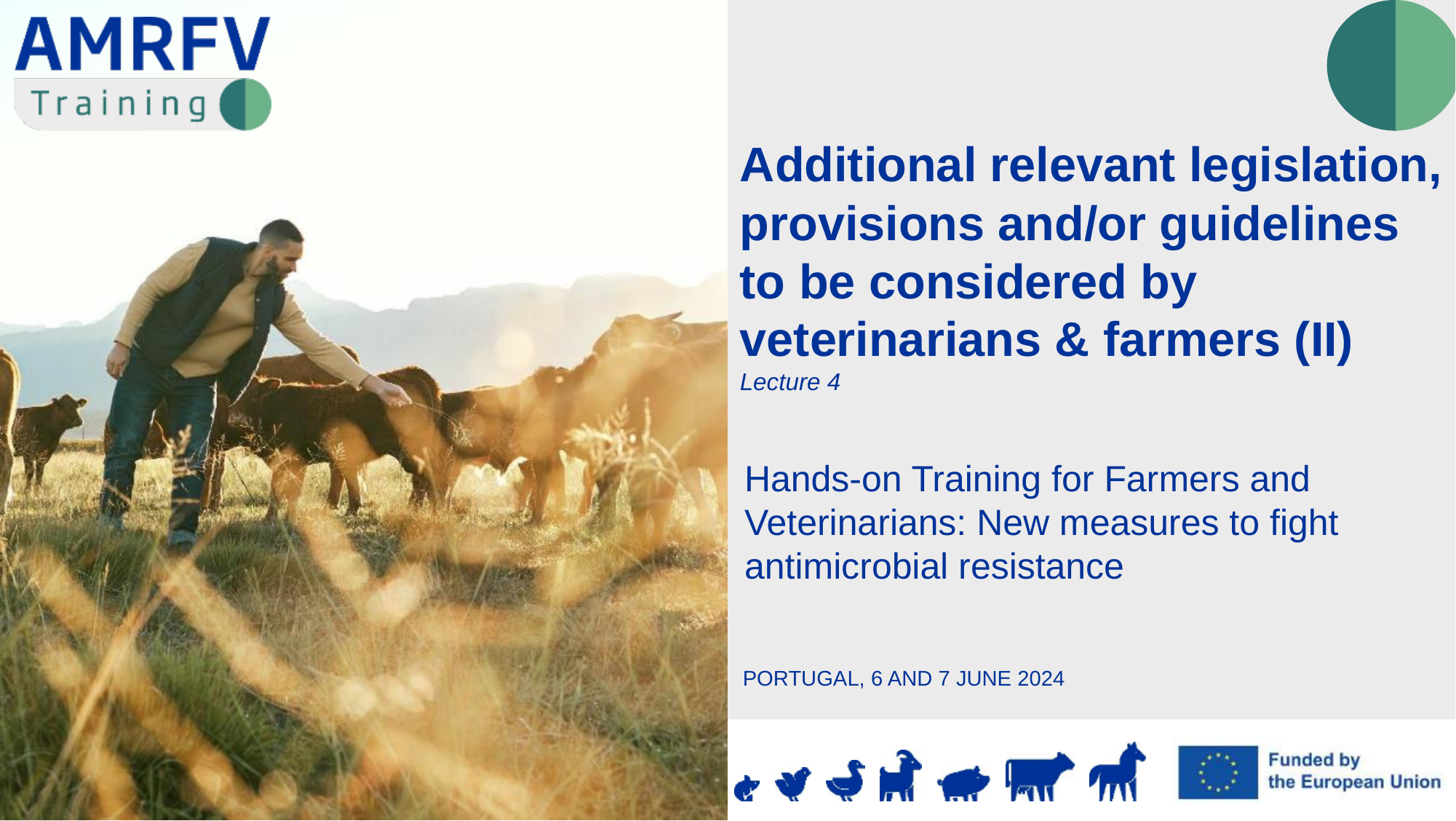

Additional relevant legislation, provisions and/or guidelines to be considered by veterinarians & farmers (II) Lecture 4
PORTUGAL, 6 AND 7 JUNE 2024